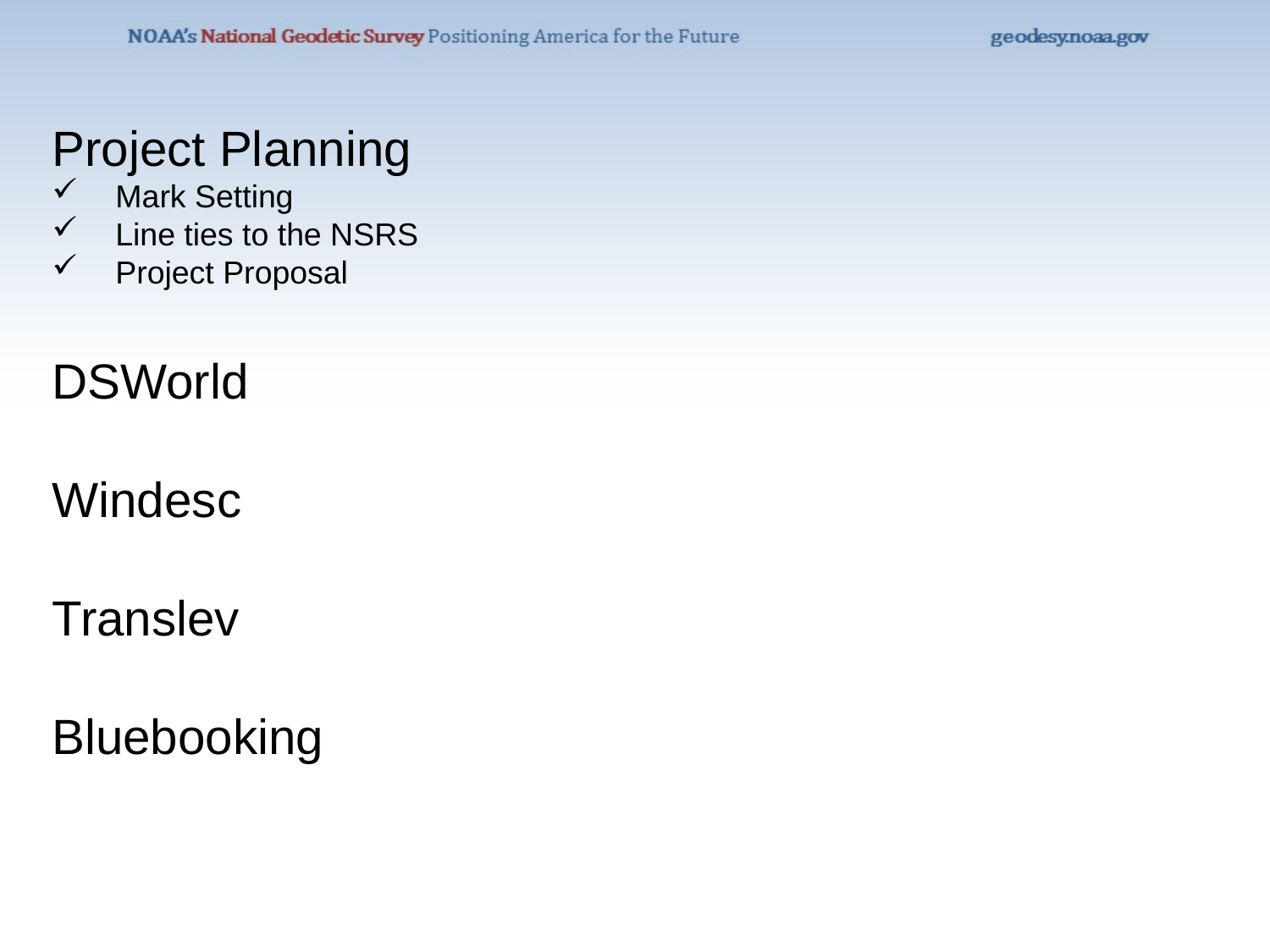

Project Planning
Mark Setting
Line ties to the NSRS
Project Proposal

DSWorld

Windesc

Translev

Bluebooking